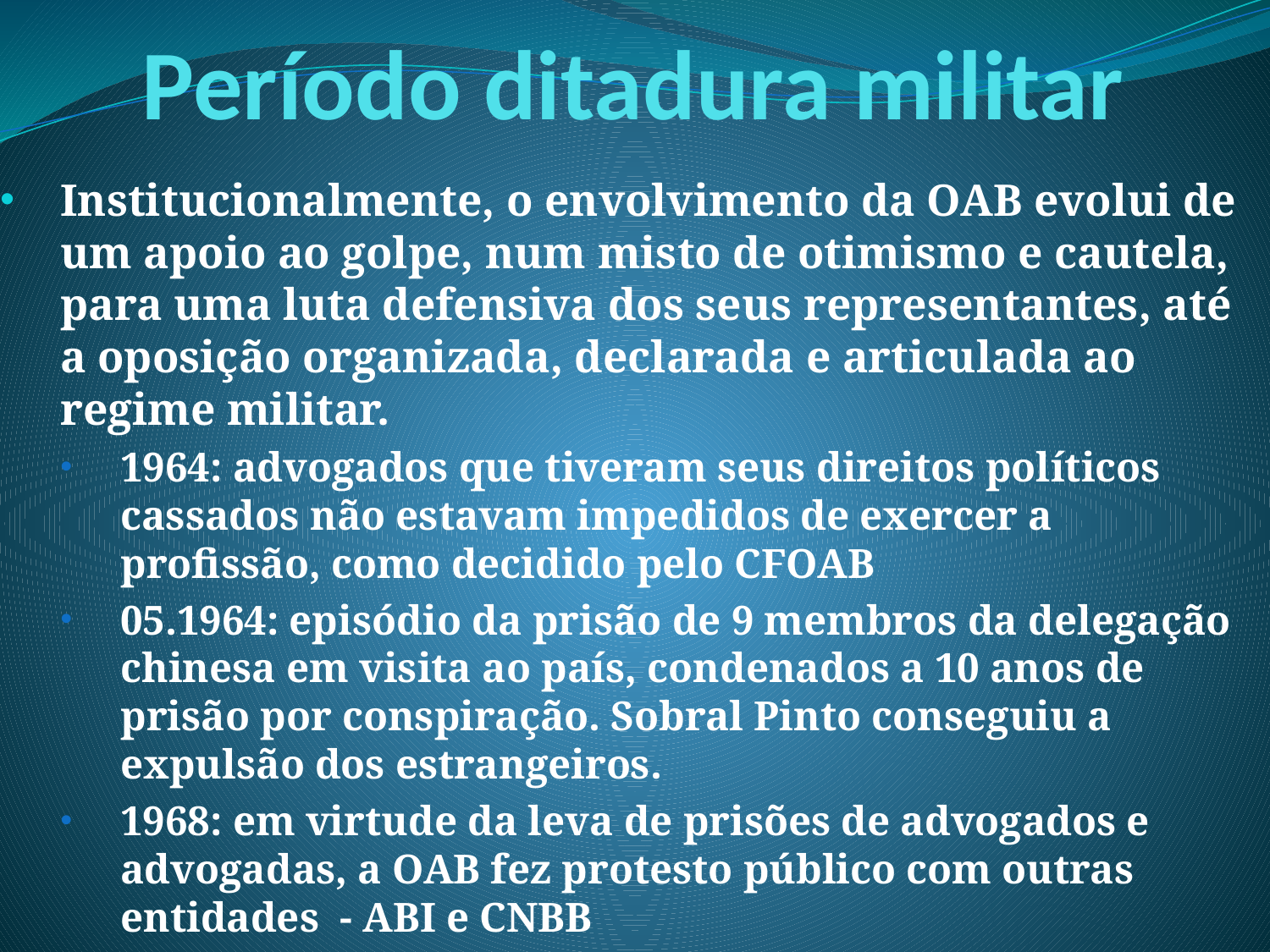

# Período ditadura militar
Institucionalmente, o envolvimento da OAB evolui de um apoio ao golpe, num misto de otimismo e cautela, para uma luta defensiva dos seus representantes, até a oposição organizada, declarada e articulada ao regime militar.
1964: advogados que tiveram seus direitos políticos cassados não estavam impedidos de exercer a profissão, como decidido pelo CFOAB
05.1964: episódio da prisão de 9 membros da delegação chinesa em visita ao país, condenados a 10 anos de prisão por conspiração. Sobral Pinto conseguiu a expulsão dos estrangeiros.
1968: em virtude da leva de prisões de advogados e advogadas, a OAB fez protesto público com outras entidades  - ABI e CNBB